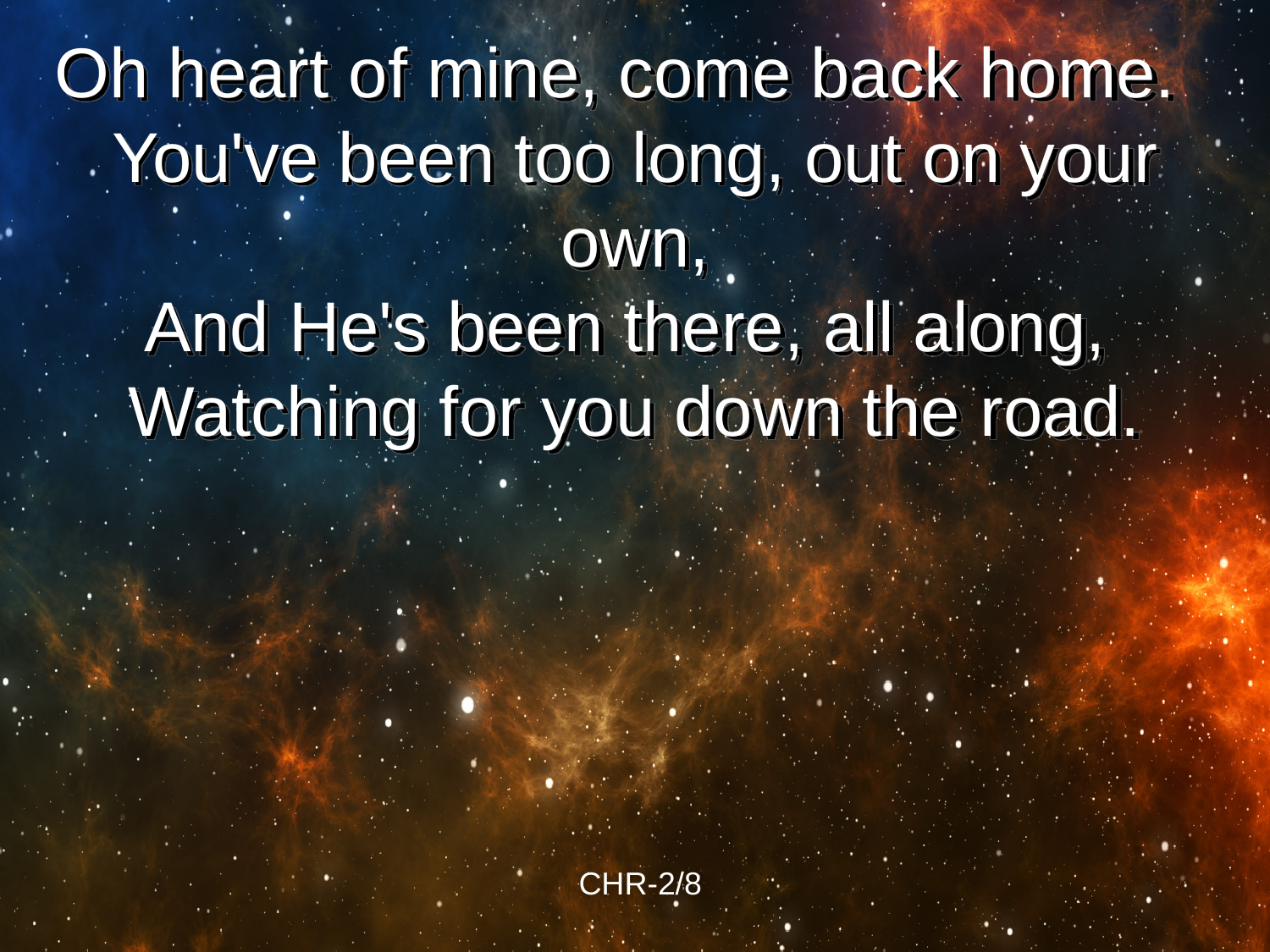

Oh heart of mine, come back home.
You've been too long, out on your own,
And He's been there, all along,
Watching for you down the road.
CHR-2/8